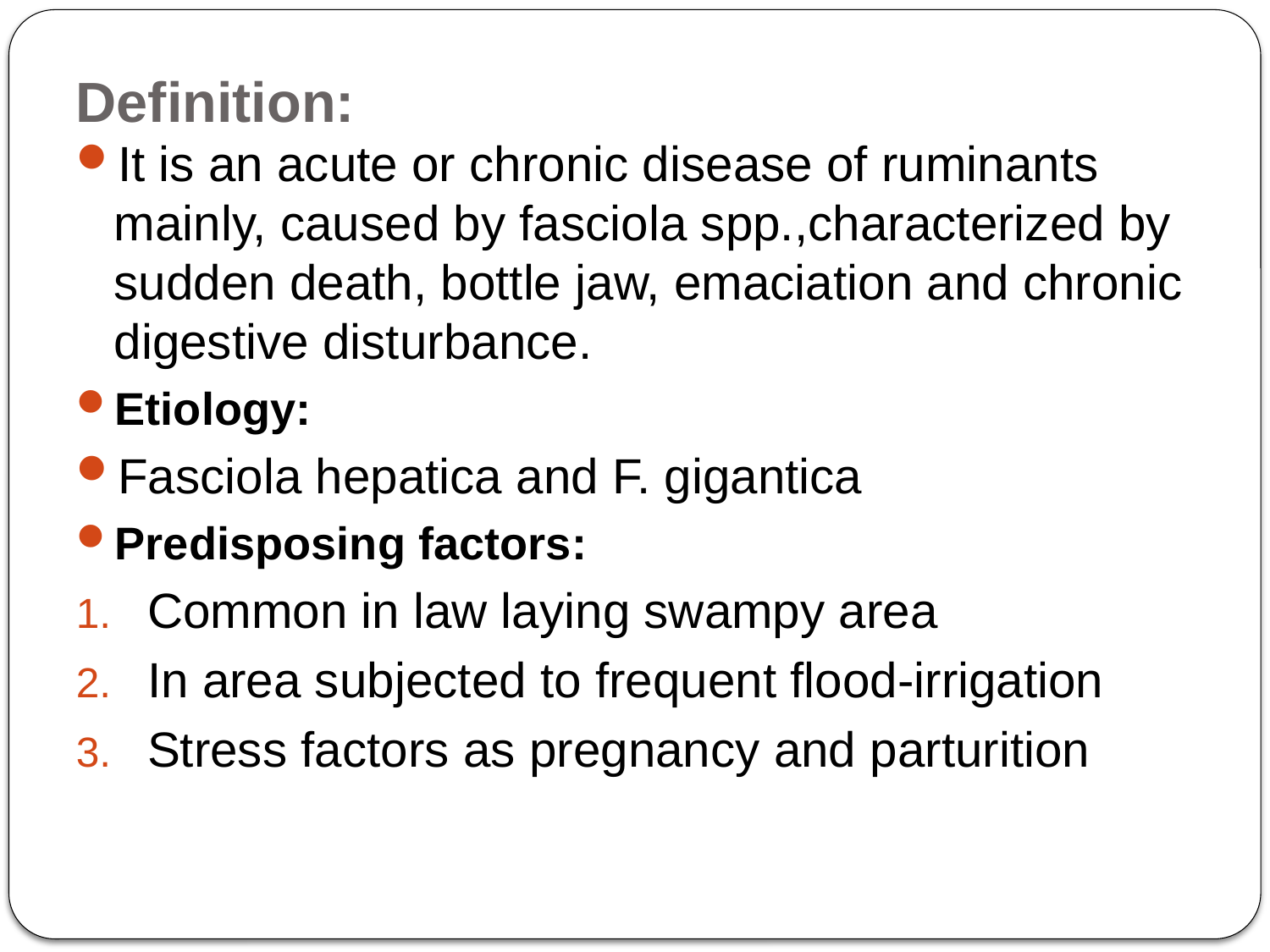

# Definition:
It is an acute or chronic disease of ruminants mainly, caused by fasciola spp.,characterized by sudden death, bottle jaw, emaciation and chronic digestive disturbance.
Etiology:
Fasciola hepatica and F. gigantica
Predisposing factors:
Common in law laying swampy area
In area subjected to frequent flood-irrigation
Stress factors as pregnancy and parturition